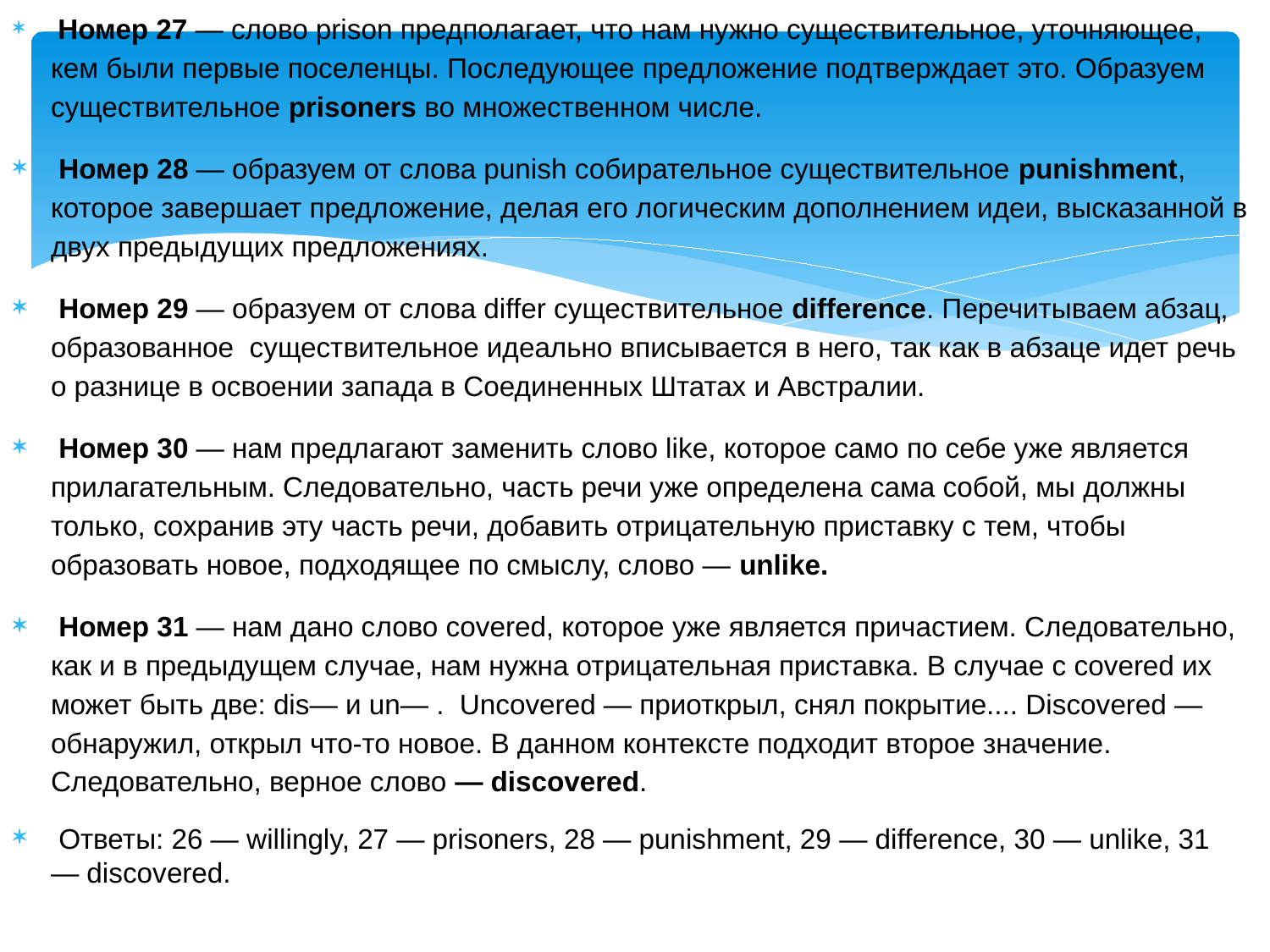

Номер 27 — слово prison предполагает, что нам нужно существительное, уточняющее, кем были первые поселенцы. Последующее предложение подтверждает это. Образуем существительное prisoners во множественном числе.
 Номер 28 — образуем от слова punish собирательное существительное punishment, которое завершает предложение, делая его логическим дополнением идеи, высказанной в двух предыдущих предложениях.
 Номер 29 — образуем от слова differ существительное difference. Перечитываем абзац, образованное  существительное идеально вписывается в него, так как в абзаце идет речь о разнице в освоении запада в Соединенных Штатах и Австралии.
 Номер 30 — нам предлагают заменить слово like, которое само по себе уже является прилагательным. Следовательно, часть речи уже определена сама собой, мы должны только, сохранив эту часть речи, добавить отрицательную приставку с тем, чтобы образовать новое, подходящее по смыслу, слово — unlike.
 Номер 31 — нам дано слово covered, которое уже является причастием. Следовательно, как и в предыдущем случае, нам нужна отрицательная приставка. В случае с covered их может быть две: dis— и un— .  Uncovered — приоткрыл, снял покрытие.... Discovered — обнаружил, открыл что-то новое. В данном контексте подходит второе значение. Следовательно, верное слово — discovered.
 Ответы: 26 — willingly, 27 — prisoners, 28 — punishment, 29 — difference, 30 — unlike, 31 — discovered.